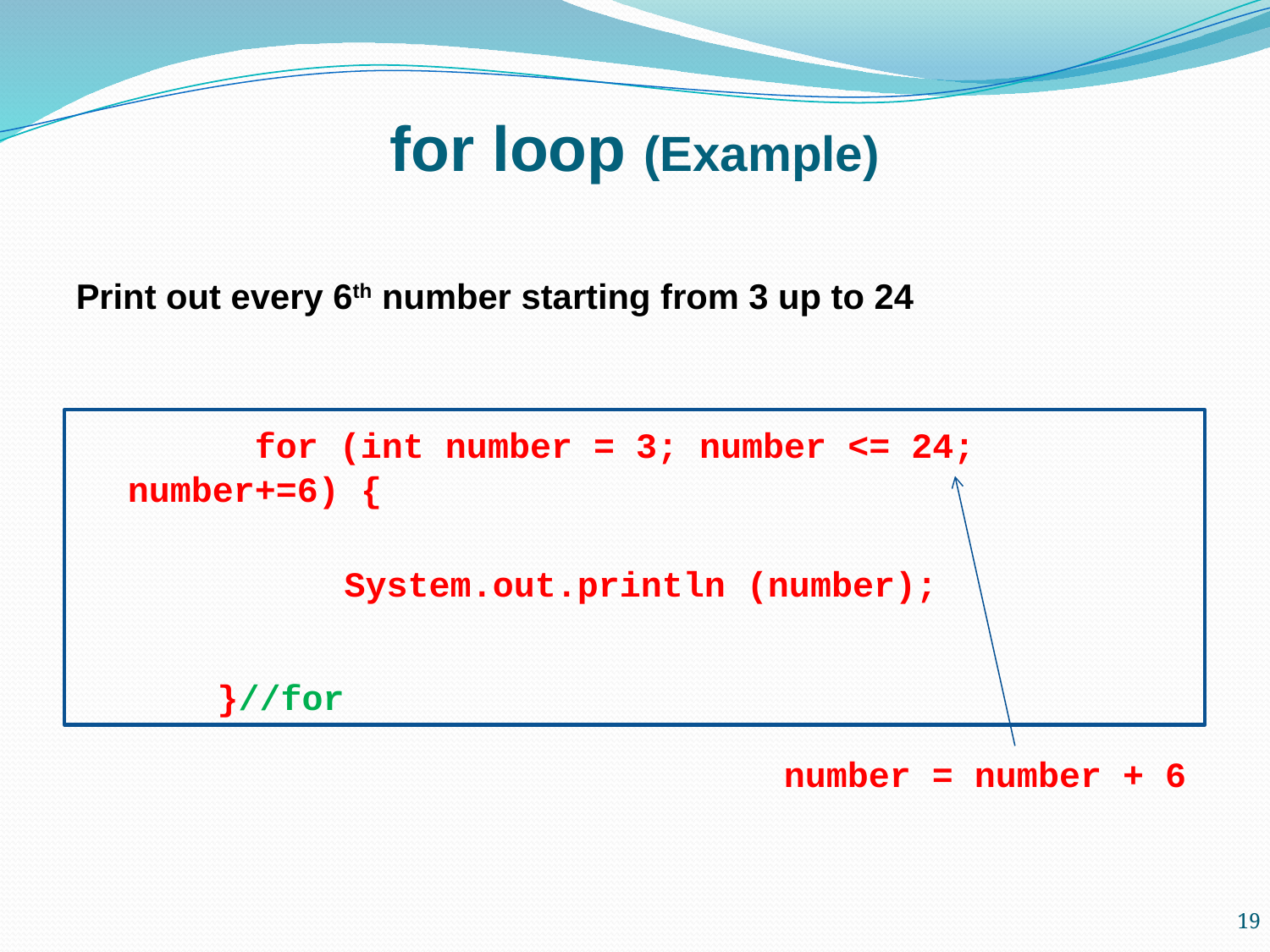

# for loop (Example)
Print out every 6th number starting from 3 up to 24
	for (int number = 3; number <= 24; number+=6) {

		System.out.println (number);

	}//for
number = number + 6
19